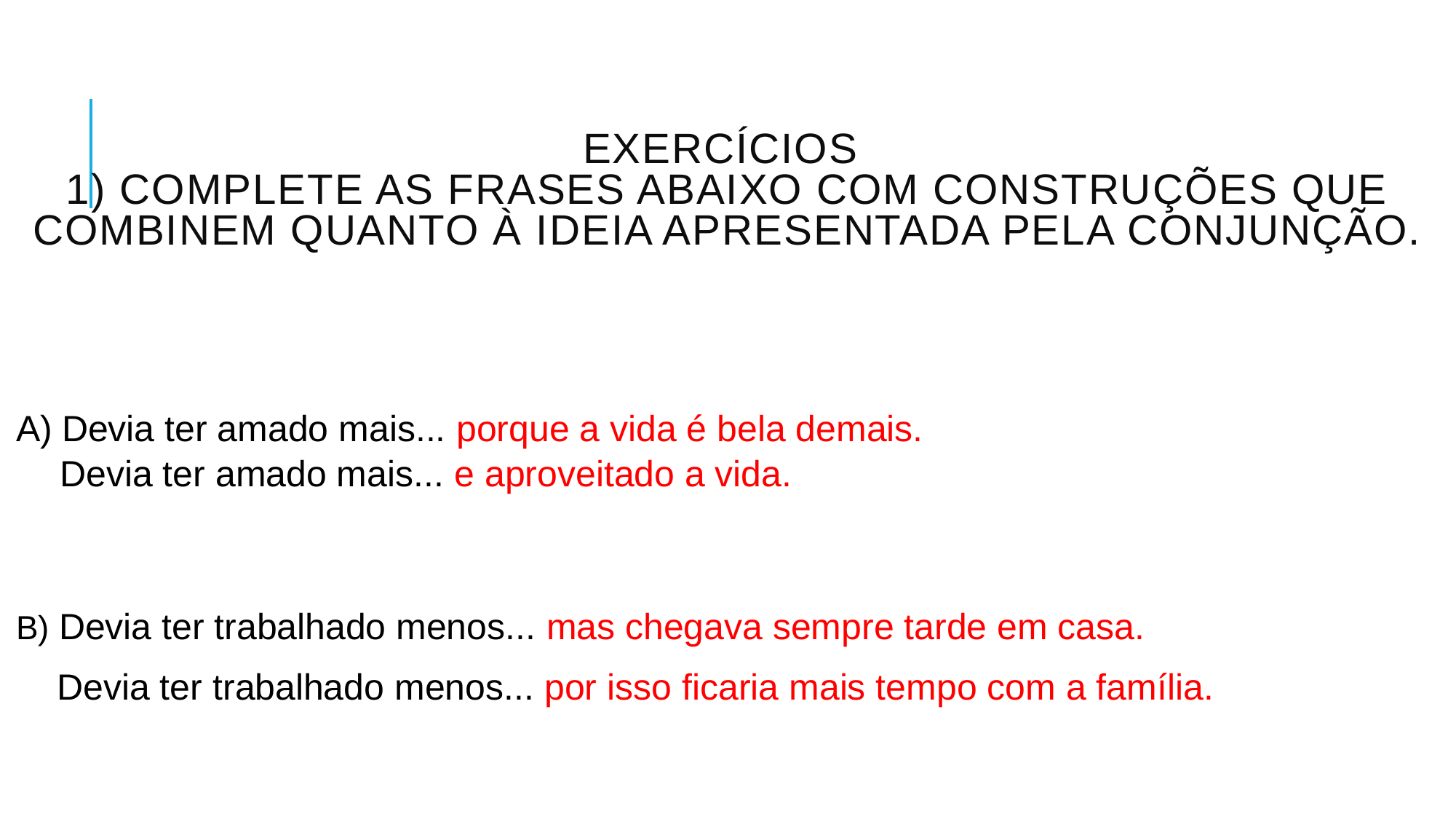

# Exercícios 1) Complete as frases abaixo com construções que combinem quanto à ideia apresentada pela conjunção.

A) Devia ter amado mais... porque a vida é bela demais.
Devia ter amado mais... e aproveitado a vida.

B) Devia ter trabalhado menos... mas chegava sempre tarde em casa.
    Devia ter trabalhado menos... por isso ficaria mais tempo com a família.